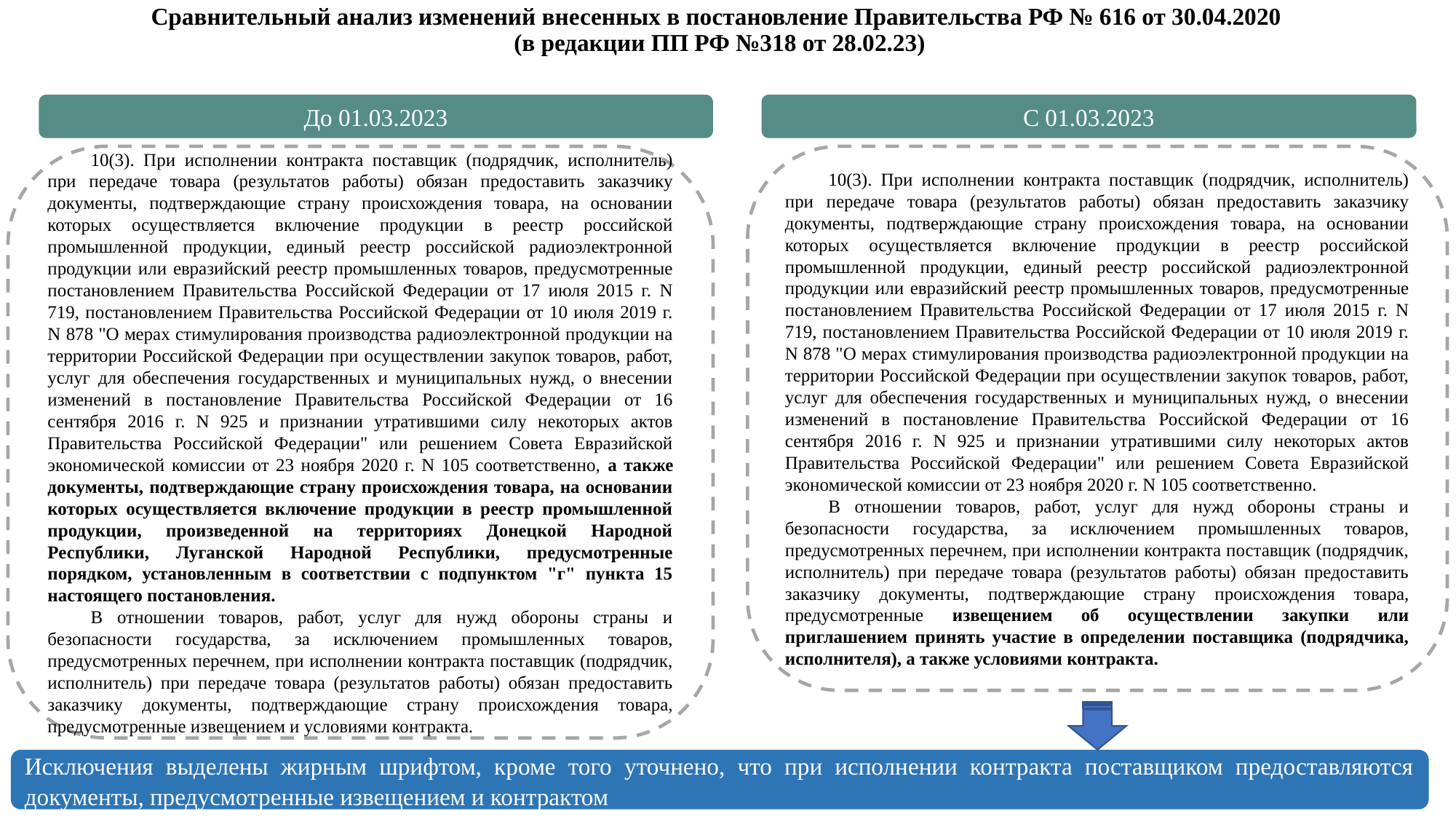

Сравнительный анализ изменений внесенных в постановление Правительства РФ № 616 от 30.04.2020
(в редакции ПП РФ №318 от 28.02.23)
До 01.03.2023
С 01.03.2023
10(3). При исполнении контракта поставщик (подрядчик, исполнитель) при передаче товара (результатов работы) обязан предоставить заказчику документы, подтверждающие страну происхождения товара, на основании которых осуществляется включение продукции в реестр российской промышленной продукции, единый реестр российской радиоэлектронной продукции или евразийский реестр промышленных товаров, предусмотренные постановлением Правительства Российской Федерации от 17 июля 2015 г. N 719, постановлением Правительства Российской Федерации от 10 июля 2019 г. N 878 "О мерах стимулирования производства радиоэлектронной продукции на территории Российской Федерации при осуществлении закупок товаров, работ, услуг для обеспечения государственных и муниципальных нужд, о внесении изменений в постановление Правительства Российской Федерации от 16 сентября 2016 г. N 925 и признании утратившими силу некоторых актов Правительства Российской Федерации" или решением Совета Евразийской экономической комиссии от 23 ноября 2020 г. N 105 соответственно, а также документы, подтверждающие страну происхождения товара, на основании которых осуществляется включение продукции в реестр промышленной продукции, произведенной на территориях Донецкой Народной Республики, Луганской Народной Республики, предусмотренные порядком, установленным в соответствии с подпунктом "г" пункта 15 настоящего постановления.
В отношении товаров, работ, услуг для нужд обороны страны и безопасности государства, за исключением промышленных товаров, предусмотренных перечнем, при исполнении контракта поставщик (подрядчик, исполнитель) при передаче товара (результатов работы) обязан предоставить заказчику документы, подтверждающие страну происхождения товара, предусмотренные извещением и условиями контракта.
10(3). При исполнении контракта поставщик (подрядчик, исполнитель) при передаче товара (результатов работы) обязан предоставить заказчику документы, подтверждающие страну происхождения товара, на основании которых осуществляется включение продукции в реестр российской промышленной продукции, единый реестр российской радиоэлектронной продукции или евразийский реестр промышленных товаров, предусмотренные постановлением Правительства Российской Федерации от 17 июля 2015 г. N 719, постановлением Правительства Российской Федерации от 10 июля 2019 г. N 878 "О мерах стимулирования производства радиоэлектронной продукции на территории Российской Федерации при осуществлении закупок товаров, работ, услуг для обеспечения государственных и муниципальных нужд, о внесении изменений в постановление Правительства Российской Федерации от 16 сентября 2016 г. N 925 и признании утратившими силу некоторых актов Правительства Российской Федерации" или решением Совета Евразийской экономической комиссии от 23 ноября 2020 г. N 105 соответственно.
В отношении товаров, работ, услуг для нужд обороны страны и безопасности государства, за исключением промышленных товаров, предусмотренных перечнем, при исполнении контракта поставщик (подрядчик, исполнитель) при передаче товара (результатов работы) обязан предоставить заказчику документы, подтверждающие страну происхождения товара, предусмотренные извещением об осуществлении закупки или приглашением принять участие в определении поставщика (подрядчика, исполнителя), а также условиями контракта.

Исключения выделены жирным шрифтом, кроме того уточнено, что при исполнении контракта поставщиком предоставляются документы, предусмотренные извещением и контрактом